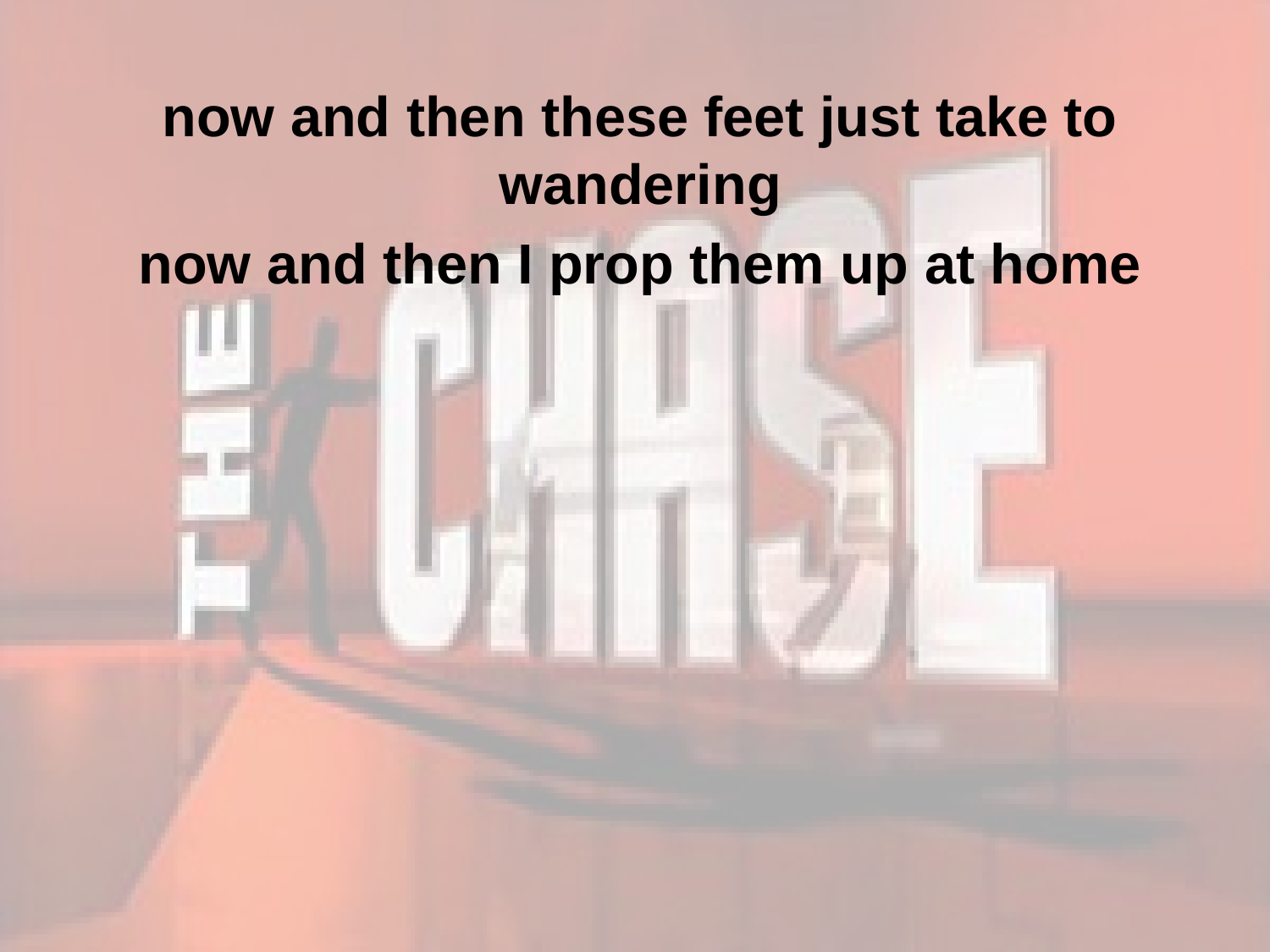

now and then these feet just take to wandering
now and then I prop them up at home